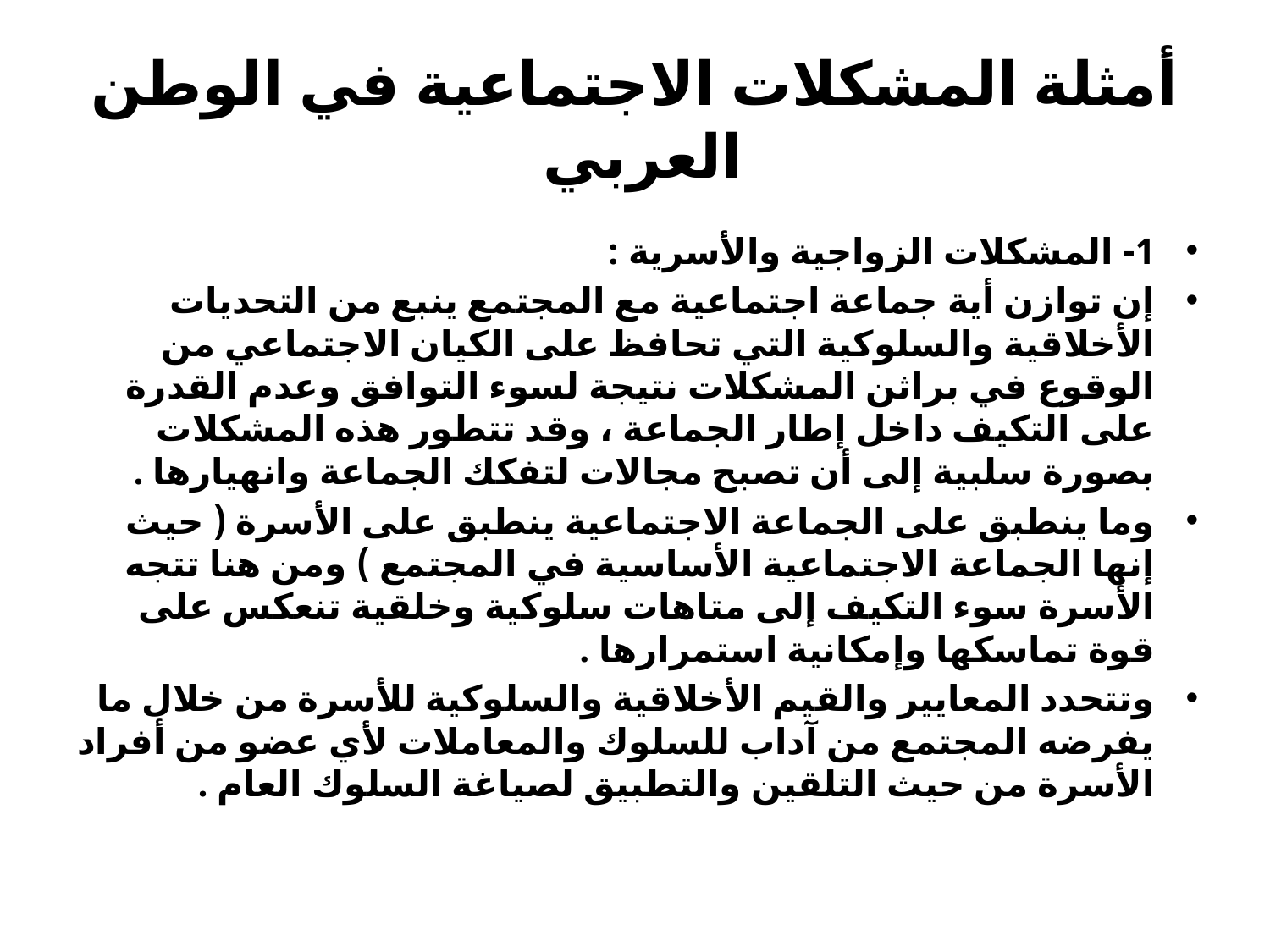

# أمثلة المشكلات الاجتماعية في الوطن العربي
1- المشكلات الزواجية والأسرية :
إن توازن أية جماعة اجتماعية مع المجتمع ينبع من التحديات الأخلاقية والسلوكية التي تحافظ على الكيان الاجتماعي من الوقوع في براثن المشكلات نتيجة لسوء التوافق وعدم القدرة على التكيف داخل إطار الجماعة ، وقد تتطور هذه المشكلات بصورة سلبية إلى أن تصبح مجالات لتفكك الجماعة وانهيارها .
وما ينطبق على الجماعة الاجتماعية ينطبق على الأسرة ( حيث إنها الجماعة الاجتماعية الأساسية في المجتمع ) ومن هنا تتجه الأسرة سوء التكيف إلى متاهات سلوكية وخلقية تنعكس على قوة تماسكها وإمكانية استمرارها .
وتتحدد المعايير والقيم الأخلاقية والسلوكية للأسرة من خلال ما يفرضه المجتمع من آداب للسلوك والمعاملات لأي عضو من أفراد الأسرة من حيث التلقين والتطبيق لصياغة السلوك العام .